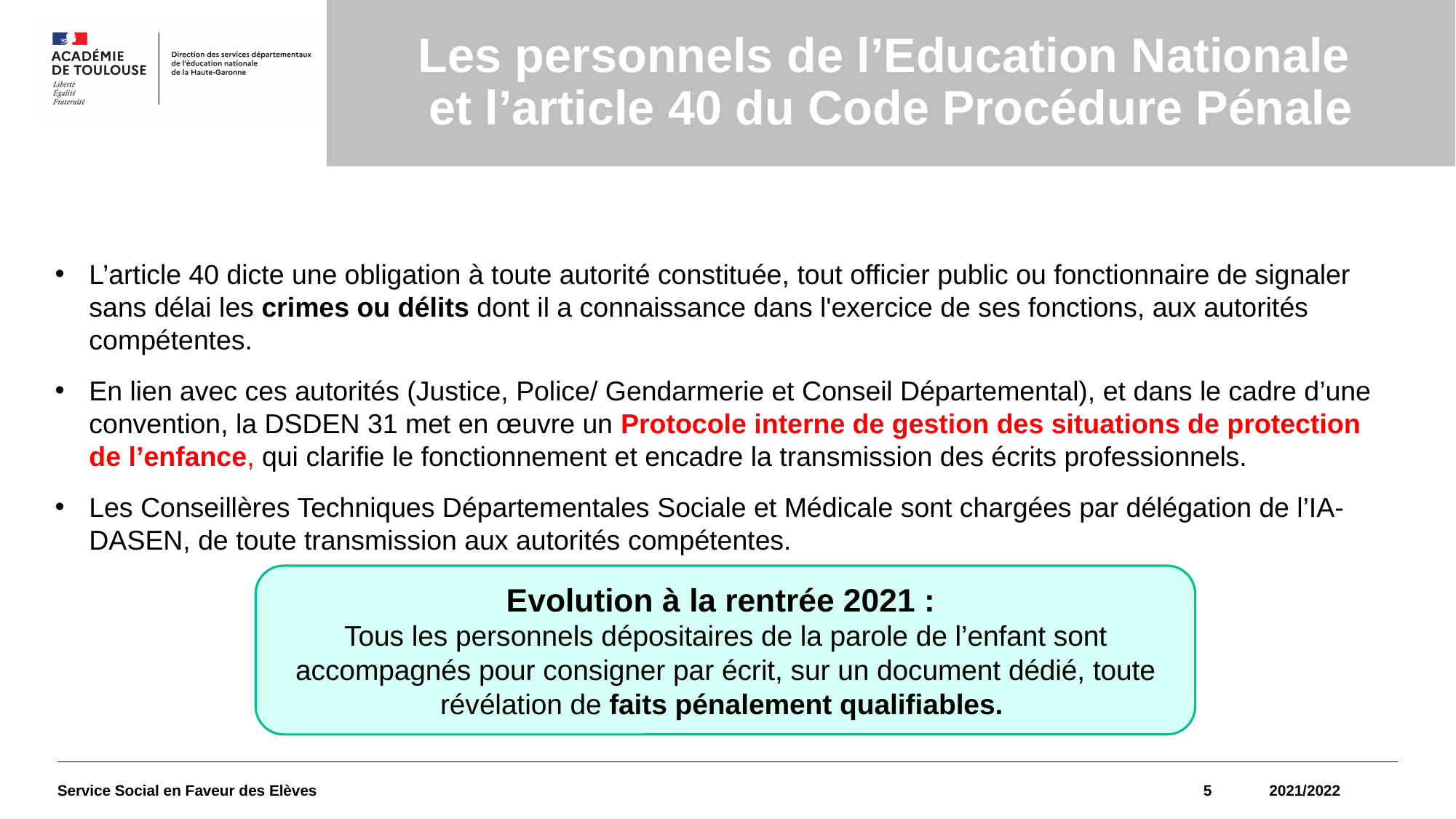

# Les personnels de l’Education Nationale et l’article 40 du Code Procédure Pénale
L’article 40 dicte une obligation à toute autorité constituée, tout officier public ou fonctionnaire de signaler sans délai les crimes ou délits dont il a connaissance dans l'exercice de ses fonctions, aux autorités compétentes.
En lien avec ces autorités (Justice, Police/ Gendarmerie et Conseil Départemental), et dans le cadre d’une convention, la DSDEN 31 met en œuvre un Protocole interne de gestion des situations de protection de l’enfance, qui clarifie le fonctionnement et encadre la transmission des écrits professionnels.
Les Conseillères Techniques Départementales Sociale et Médicale sont chargées par délégation de l’IA-DASEN, de toute transmission aux autorités compétentes.

Evolution à la rentrée 2021 :
Tous les personnels dépositaires de la parole de l’enfant sont accompagnés pour consigner par écrit, sur un document dédié, toute révélation de faits pénalement qualifiables.
Service Social en Faveur des Elèves
5
2021/2022